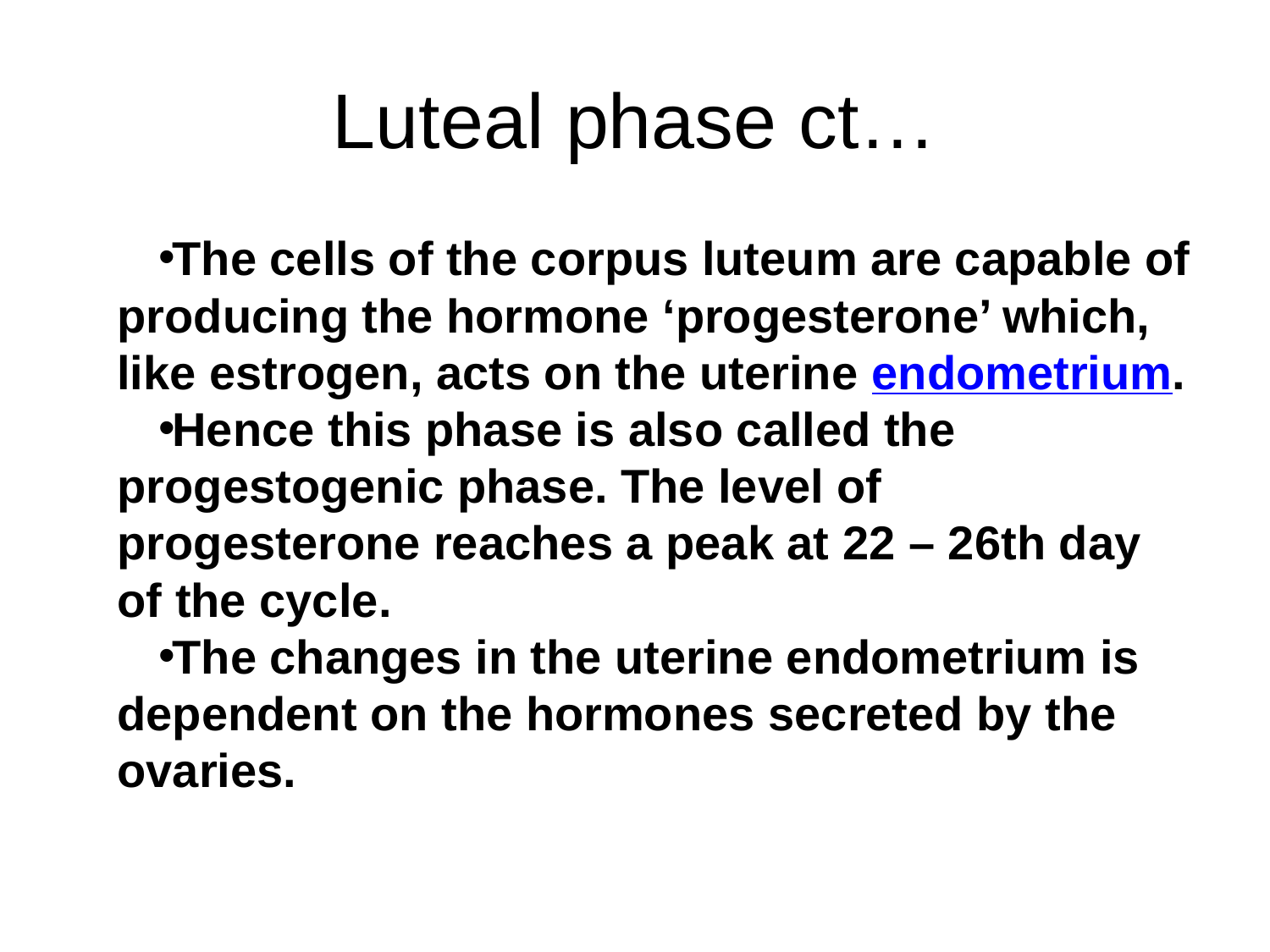

# Luteal phase ct…
The cells of the corpus luteum are capable of producing the hormone ‘progesterone’ which, like estrogen, acts on the uterine endometrium.
Hence this phase is also called the progestogenic phase. The level of progesterone reaches a peak at 22 – 26th day of the cycle.
The changes in the uterine endometrium is dependent on the hormones secreted by the ovaries.